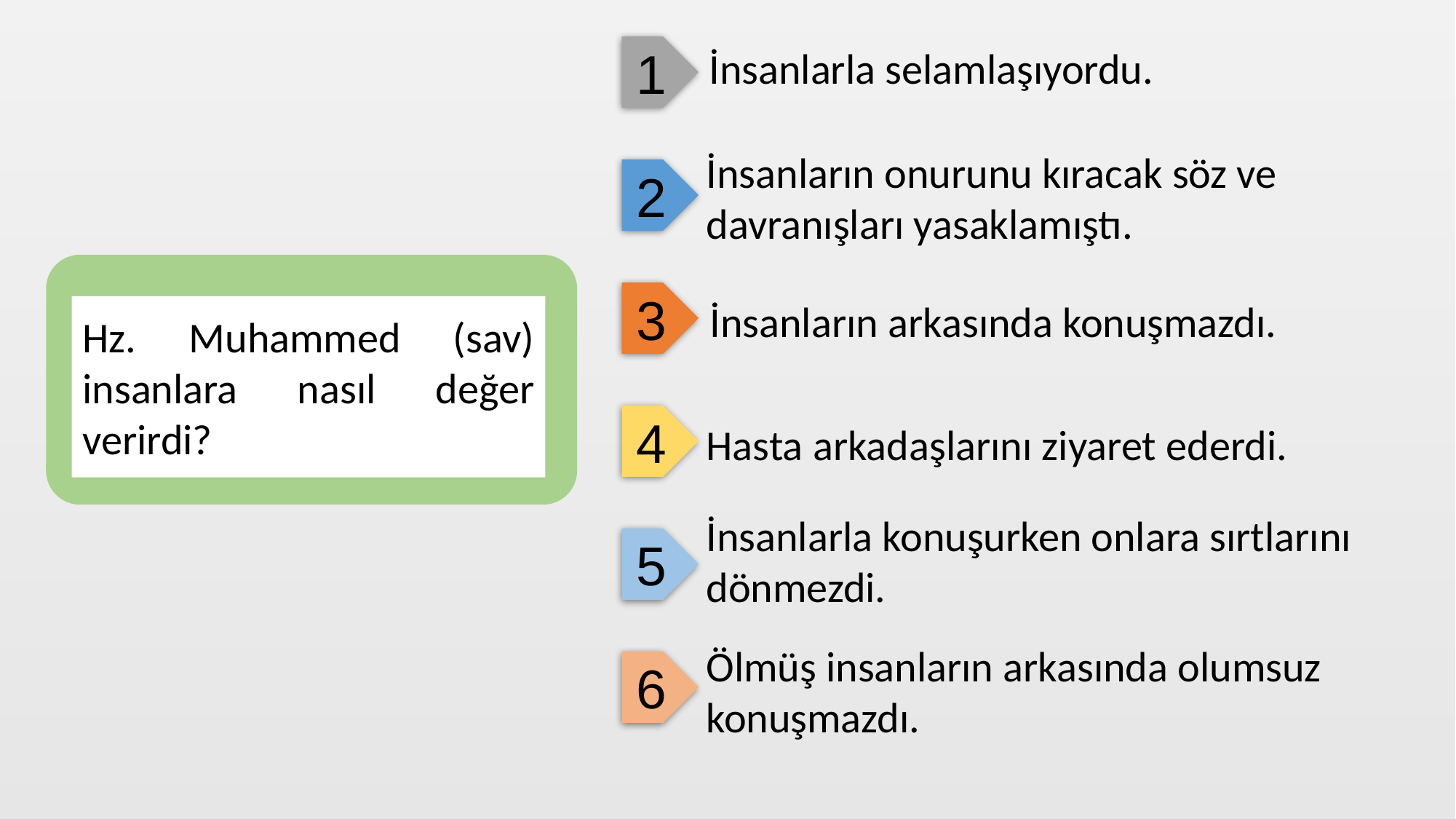

İnsanlarla selamlaşıyordu.
1
İnsanların onurunu kıracak söz ve davranışları yasaklamıştı.
2

3
İnsanların arkasında konuşmazdı.
Hz. Muhammed (sav) insanlara nasıl değer verirdi?
4
Hasta arkadaşlarını ziyaret ederdi.
İnsanlarla konuşurken onlara sırtlarını dönmezdi.
5
Ölmüş insanların arkasında olumsuz konuşmazdı.
6